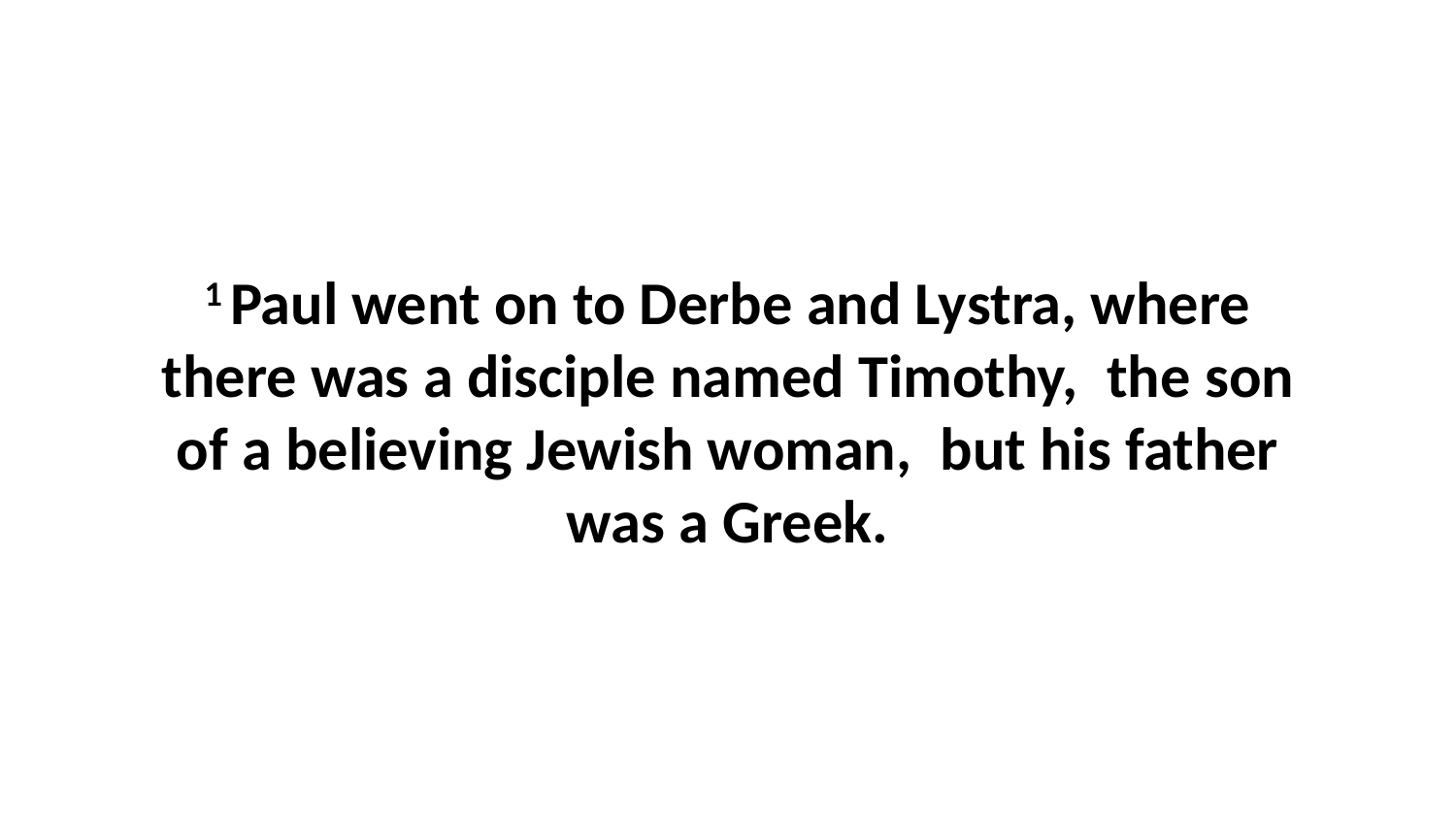

1 Paul went on to Derbe and Lystra, where there was a disciple named Timothy,  the son of a believing Jewish woman,  but his father was a Greek.